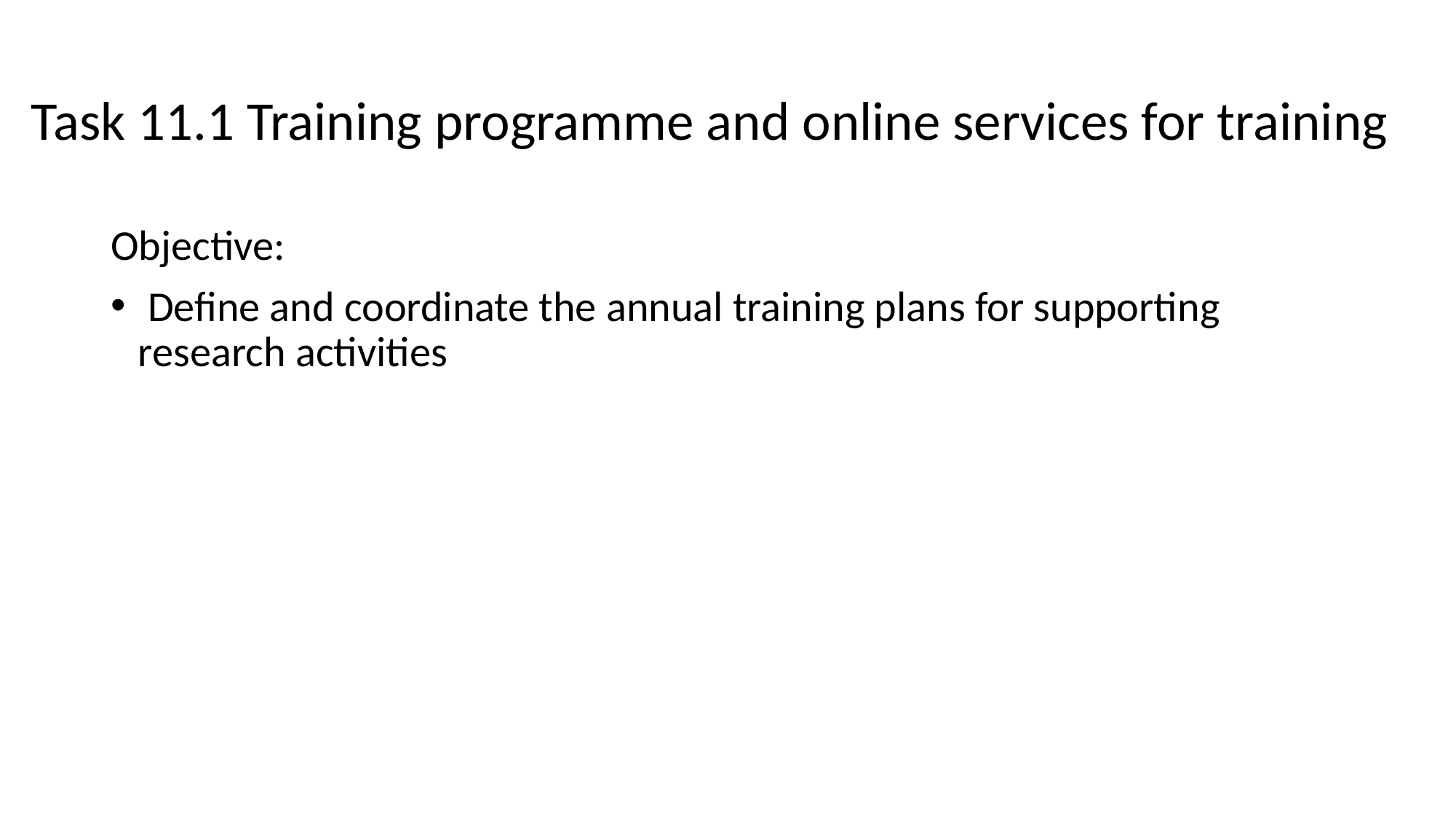

# Task 11.1 Training programme and online services for training
Objective:
 Define and coordinate the annual training plans for supporting research activities